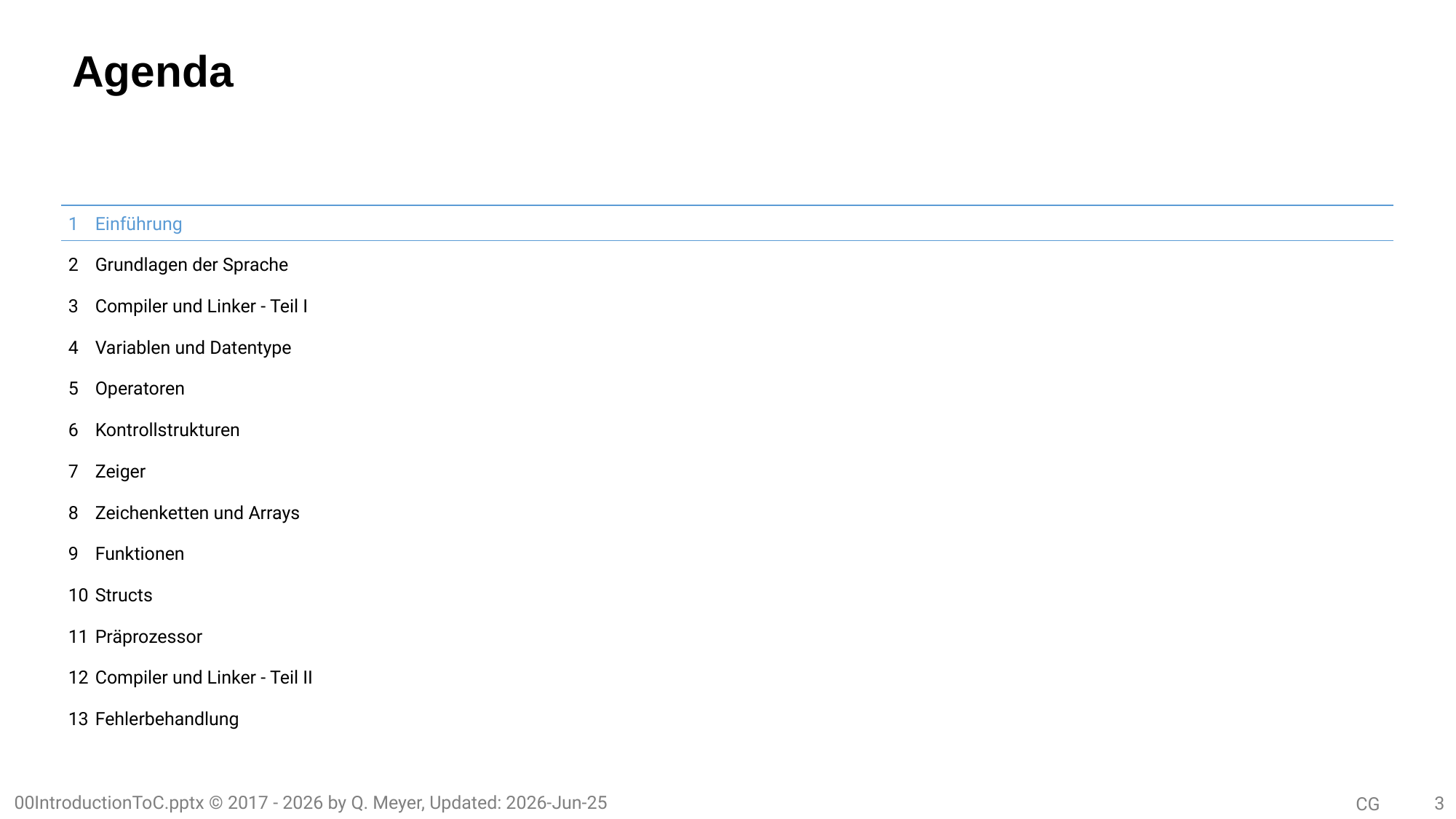

# Agenda
1
Einführung
2
Grundlagen der Sprache
3
Compiler und Linker - Teil I
4
Variablen und Datentype
5
Operatoren
6
Kontrollstrukturen
7
Zeiger
8
Zeichenketten und Arrays
9
Funktionen
10
Structs
11
Präprozessor
12
Compiler und Linker - Teil II
13
Fehlerbehandlung